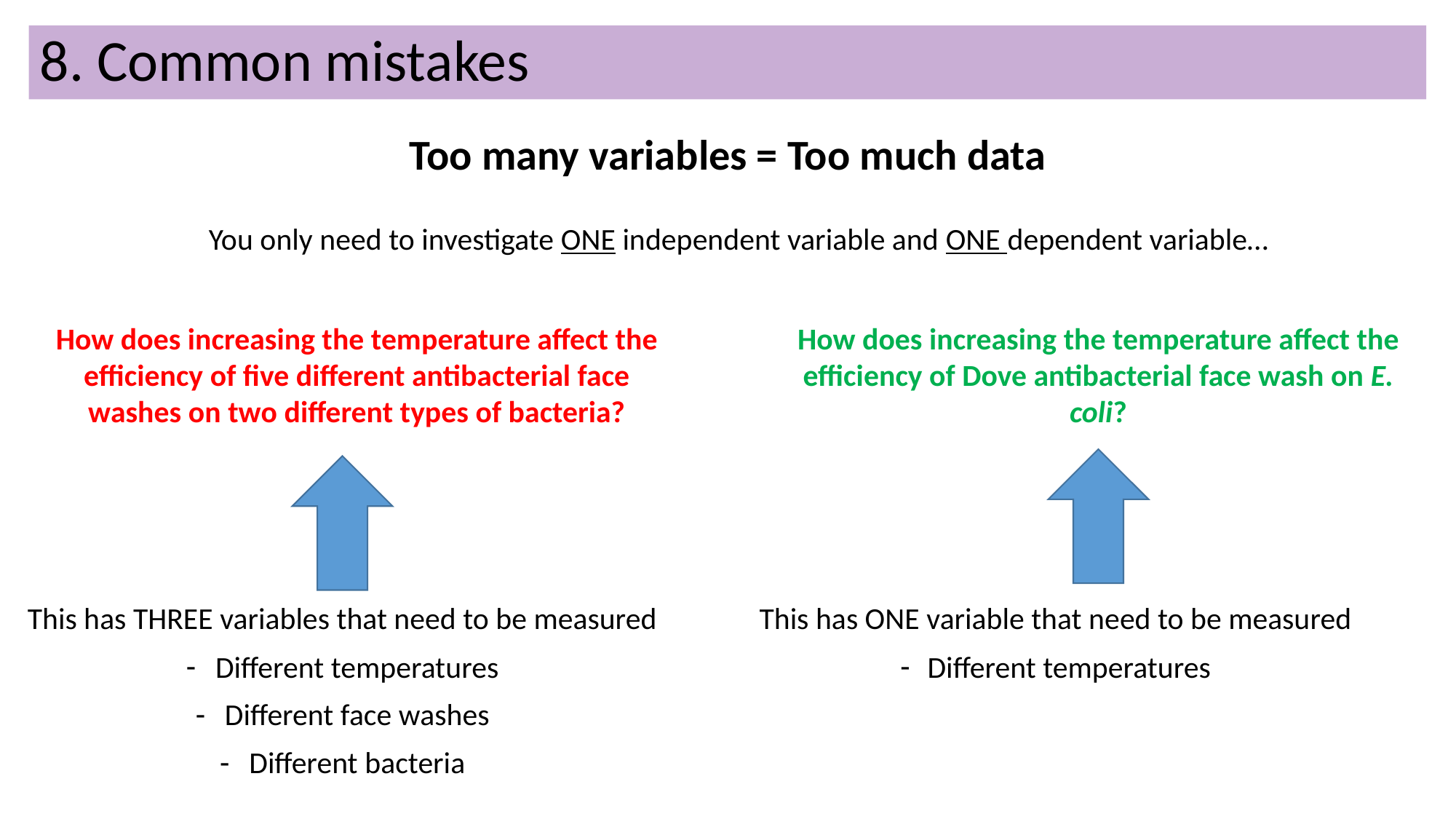

# 8. Common mistakes
Too many variables = Too much data
You only need to investigate ONE independent variable and ONE dependent variable…
How does increasing the temperature affect the efficiency of five different antibacterial face washes on two different types of bacteria?
How does increasing the temperature affect the efficiency of Dove antibacterial face wash on E. coli?

This has THREE variables that need to be measured
Different temperatures
Different face washes
Different bacteria
This has ONE variable that need to be measured
Different temperatures